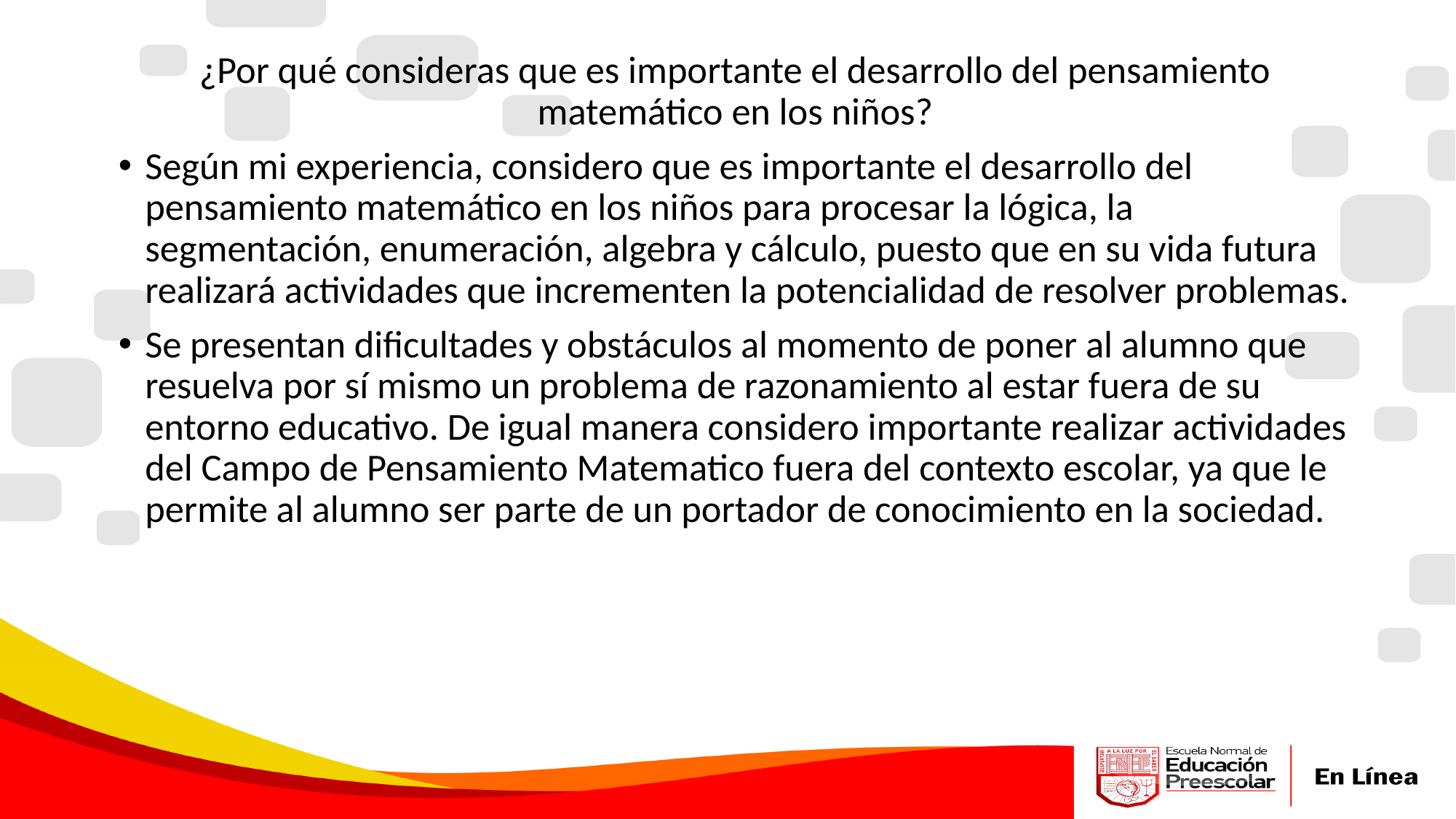

¿Por qué consideras que es importante el desarrollo del pensamiento matemático en los niños?
Según mi experiencia, considero que es importante el desarrollo del pensamiento matemático en los niños para procesar la lógica, la segmentación, enumeración, algebra y cálculo, puesto que en su vida futura realizará actividades que incrementen la potencialidad de resolver problemas.
Se presentan dificultades y obstáculos al momento de poner al alumno que resuelva por sí mismo un problema de razonamiento al estar fuera de su entorno educativo. De igual manera considero importante realizar actividades del Campo de Pensamiento Matematico fuera del contexto escolar, ya que le permite al alumno ser parte de un portador de conocimiento en la sociedad.